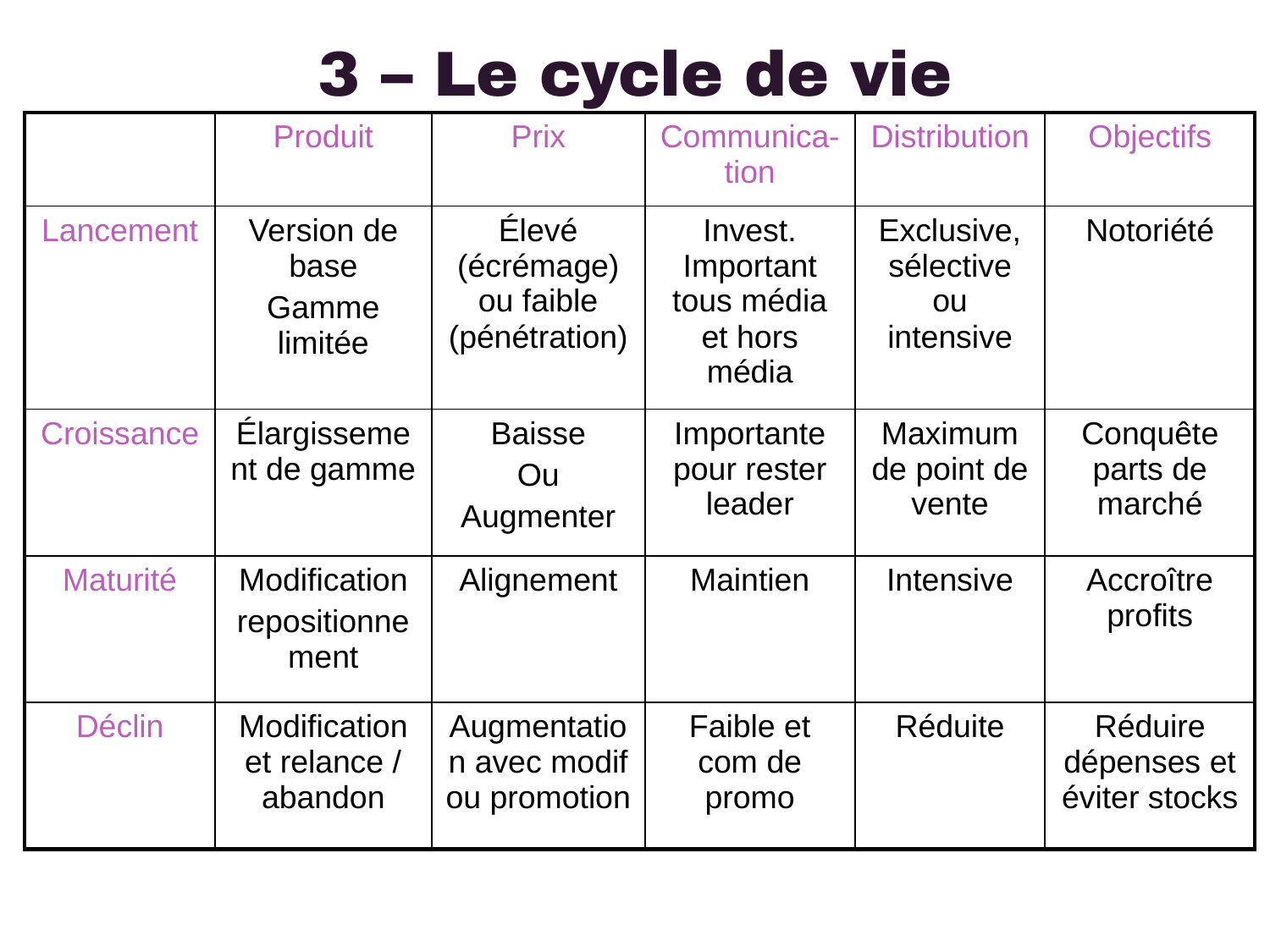

3 – Le cycle de vie
87
|  | Produit | Prix | Communica-tion | Distribution | Objectifs |
| --- | --- | --- | --- | --- | --- |
| Lancement | Version de base Gamme limitée | Élevé (écrémage) ou faible (pénétration) | Invest. Important tous média et hors média | Exclusive, sélective ou intensive | Notoriété |
| Croissance | Élargissement de gamme | Baisse Ou Augmenter | Importante pour rester leader | Maximum de point de vente | Conquête parts de marché |
| Maturité | Modification repositionnement | Alignement | Maintien | Intensive | Accroître profits |
| Déclin | Modification et relance / abandon | Augmentation avec modif ou promotion | Faible et com de promo | Réduite | Réduire dépenses et éviter stocks |